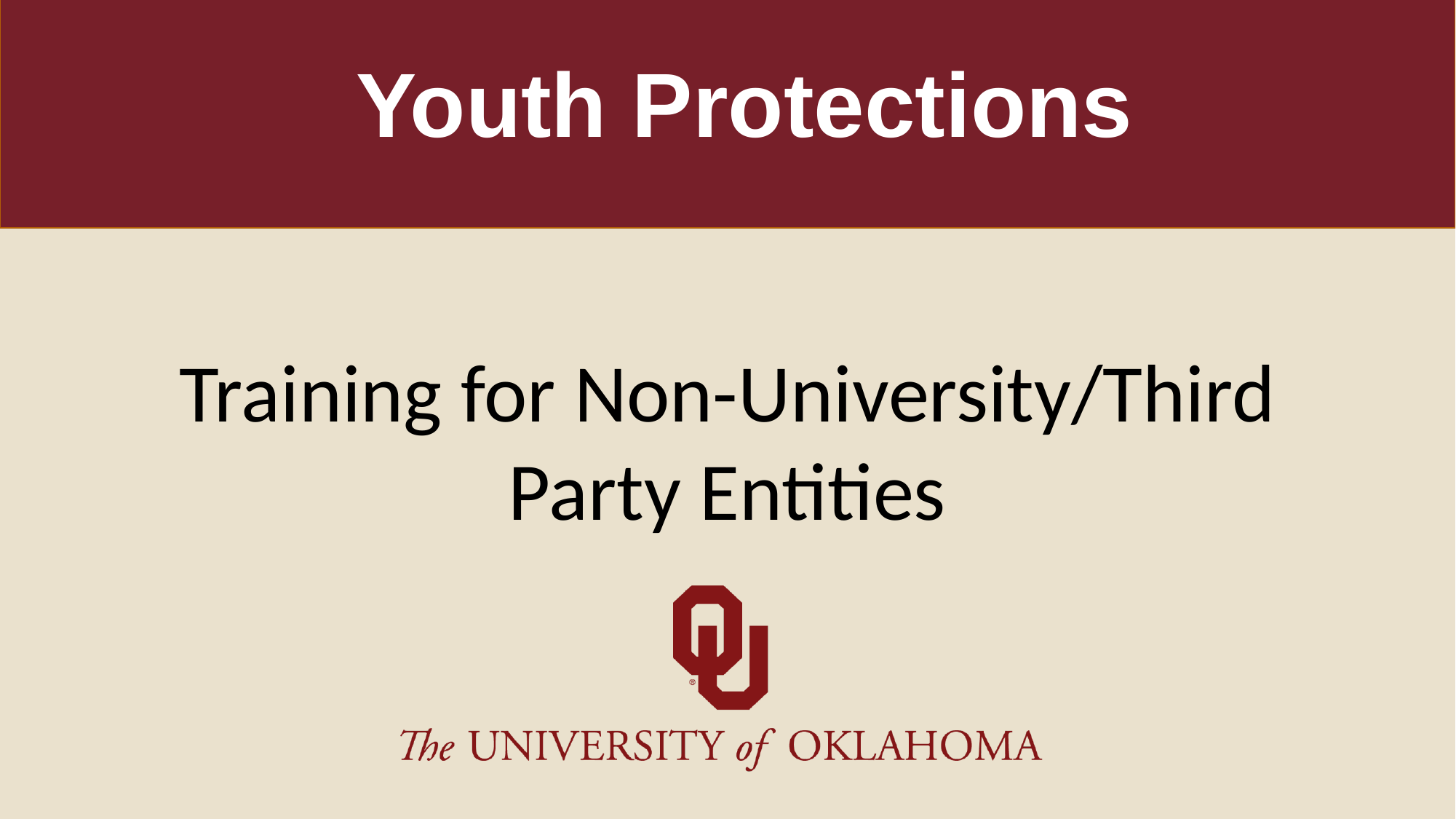

# Youth Protections
Training for Non-University/Third Party Entities